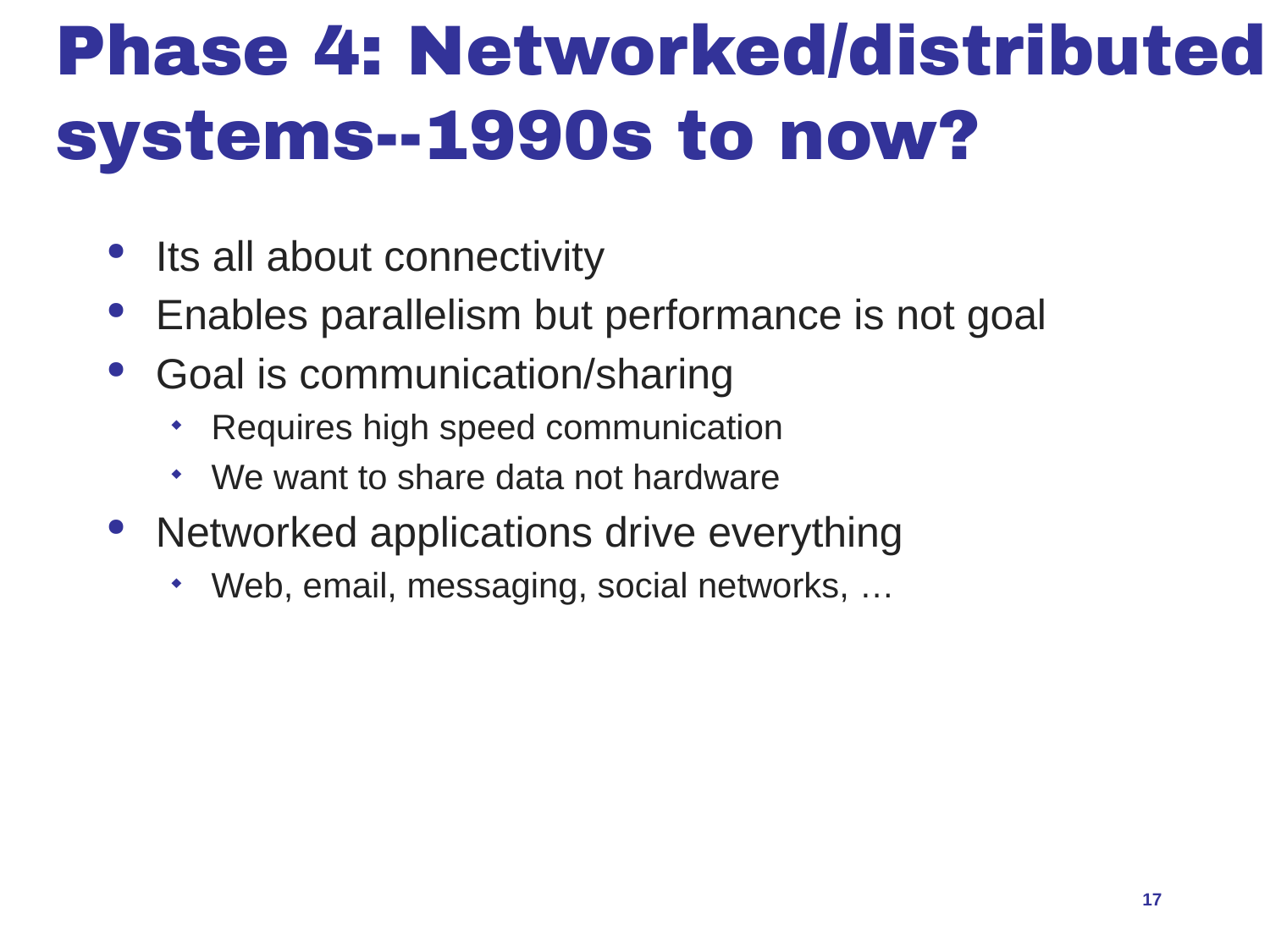

# Phase 4: Networked/distributed systems--1990s to now?
Its all about connectivity
Enables parallelism but performance is not goal
Goal is communication/sharing
Requires high speed communication
We want to share data not hardware
Networked applications drive everything
Web, email, messaging, social networks, …
17